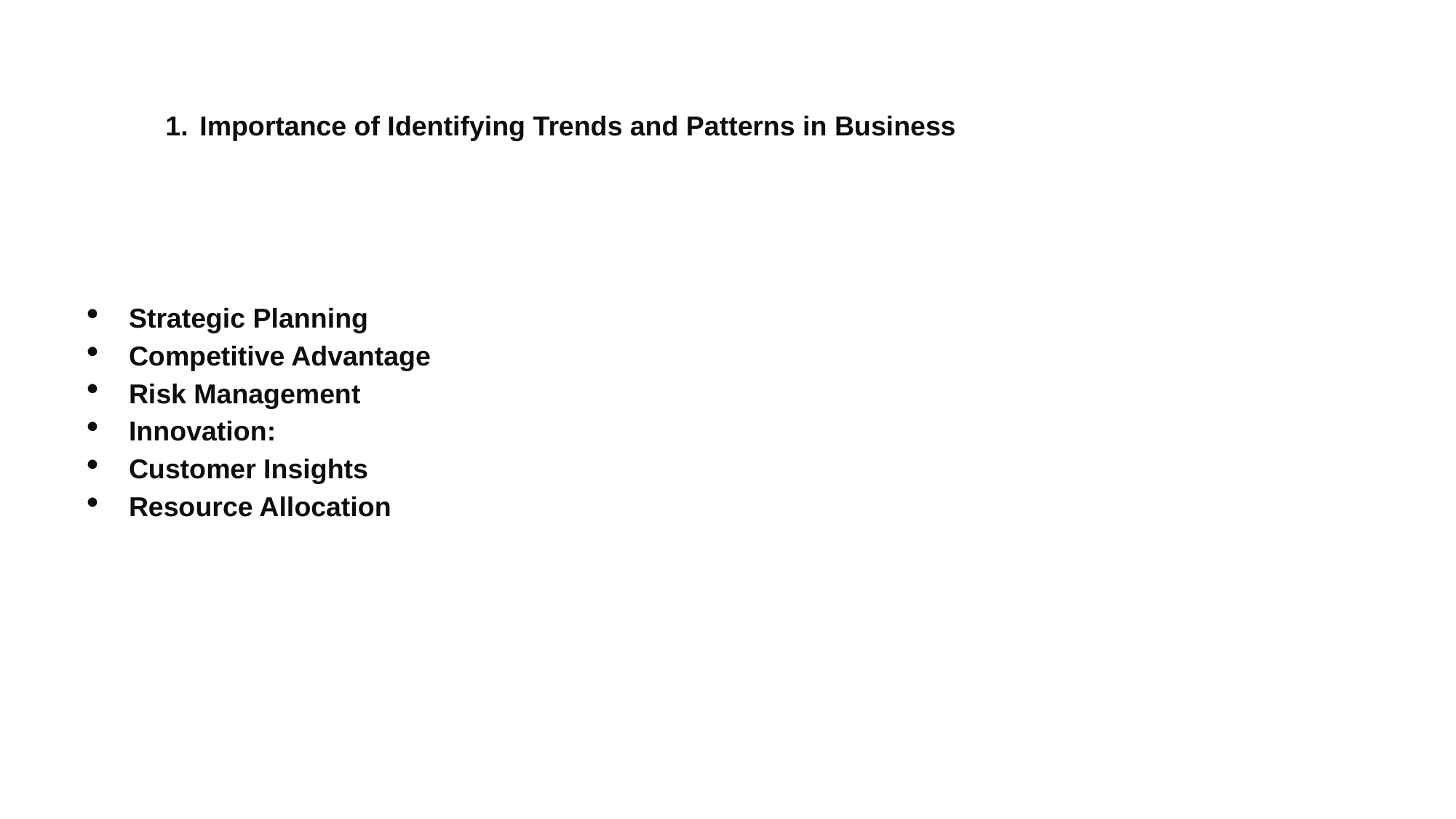

# Importance of Identifying Trends and Patterns in Business
Strategic Planning
Competitive Advantage
Risk Management
Innovation:
Customer Insights
Resource Allocation